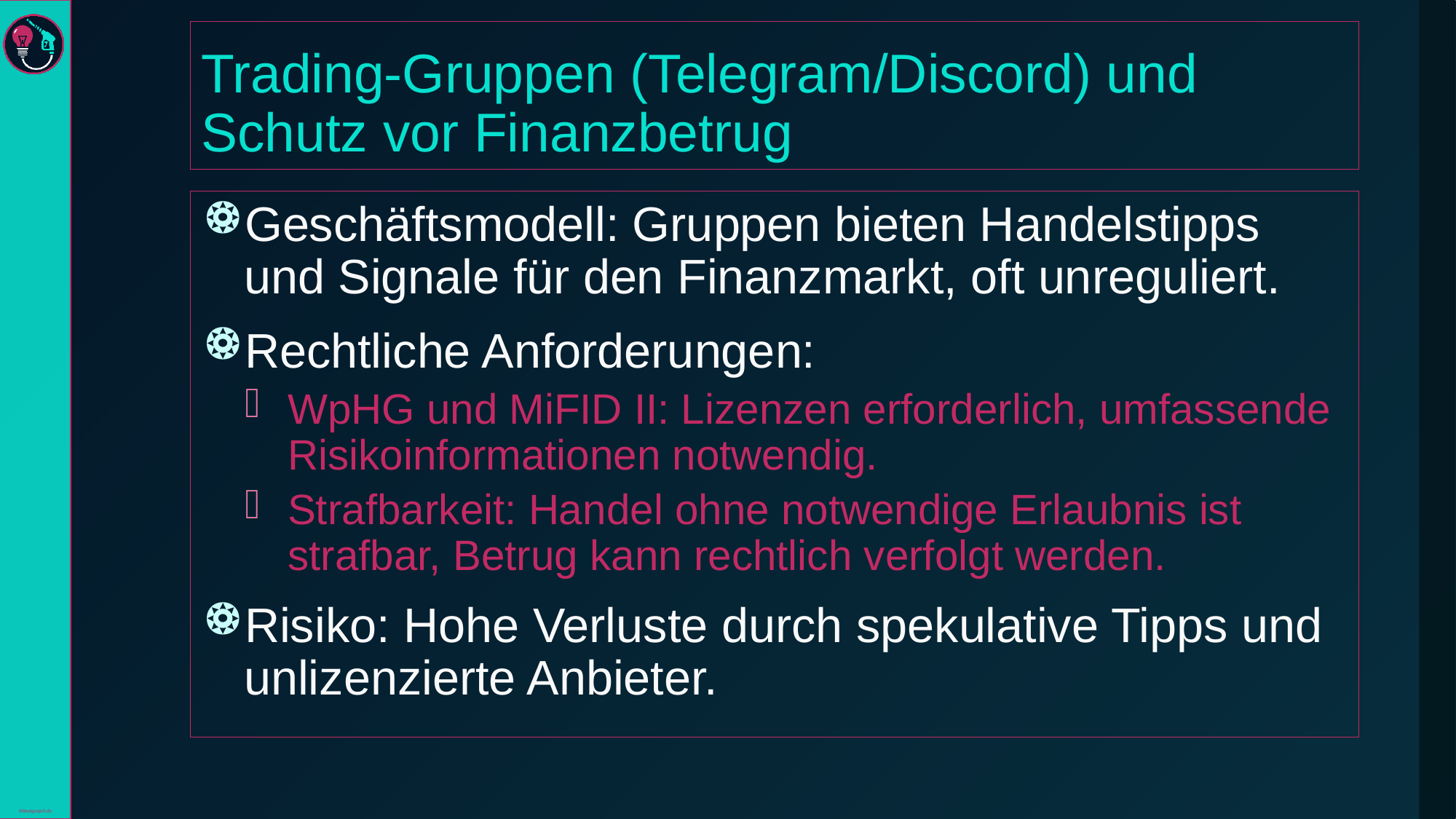

# Trading-Gruppen (Telegram/Discord) und Schutz vor Finanzbetrug
Geschäftsmodell: Gruppen bieten Handelstipps und Signale für den Finanzmarkt, oft unreguliert.
Rechtliche Anforderungen:
WpHG und MiFID II: Lizenzen erforderlich, umfassende Risikoinformationen notwendig.
Strafbarkeit: Handel ohne notwendige Erlaubnis ist strafbar, Betrug kann rechtlich verfolgt werden.
Risiko: Hohe Verluste durch spekulative Tipps und unlizenzierte Anbieter.